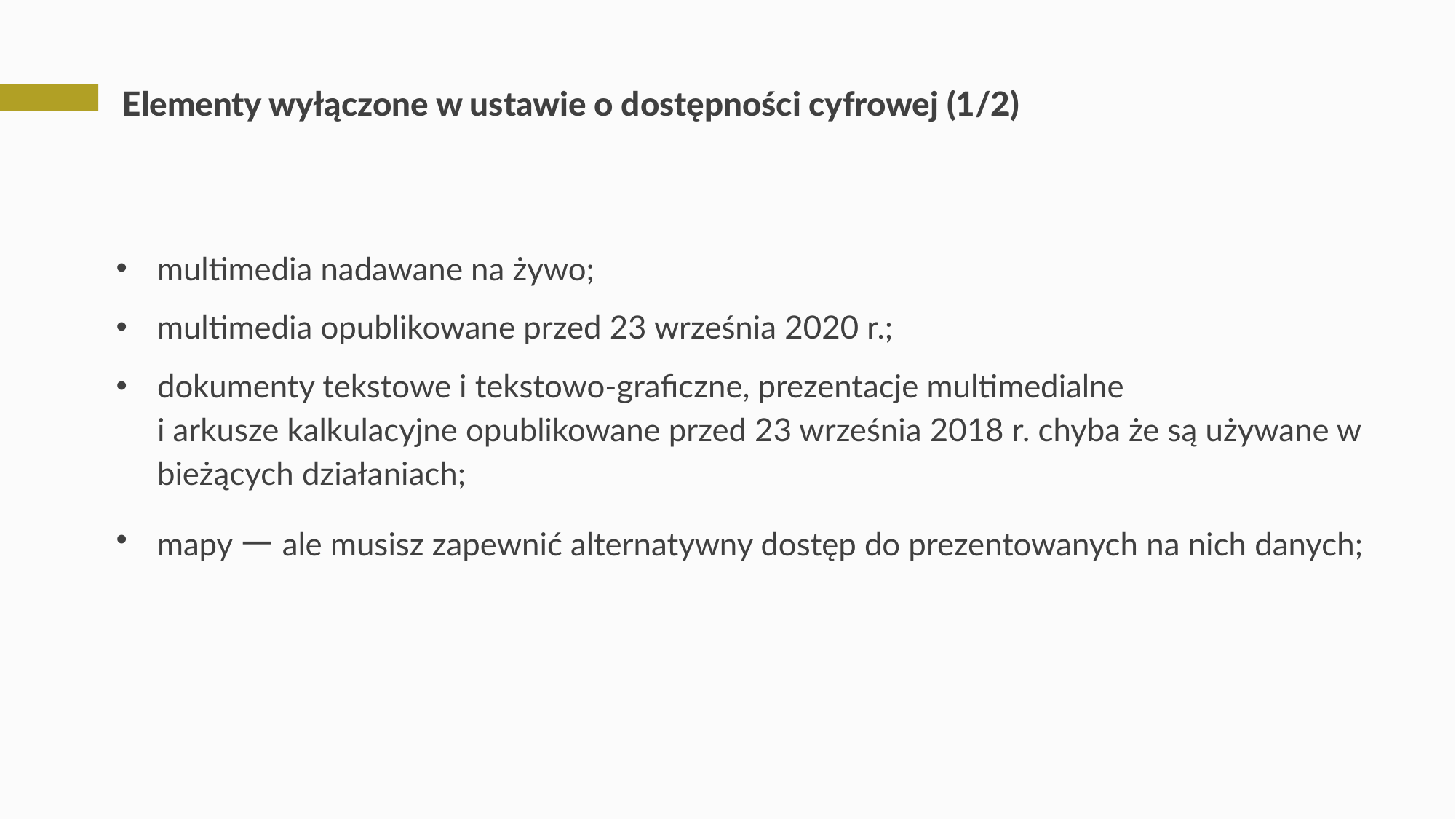

# Elementy wyłączone w ustawie o dostępności cyfrowej (1/2)
multimedia nadawane na żywo;
multimedia opublikowane przed 23 września 2020 r.;
dokumenty tekstowe i tekstowo-graficzne, prezentacje multimedialne
i arkusze kalkulacyjne opublikowane przed 23 września 2018 r. chyba że są używane w bieżących działaniach;
mapy — ale musisz zapewnić alternatywny dostęp do prezentowanych na nich danych;